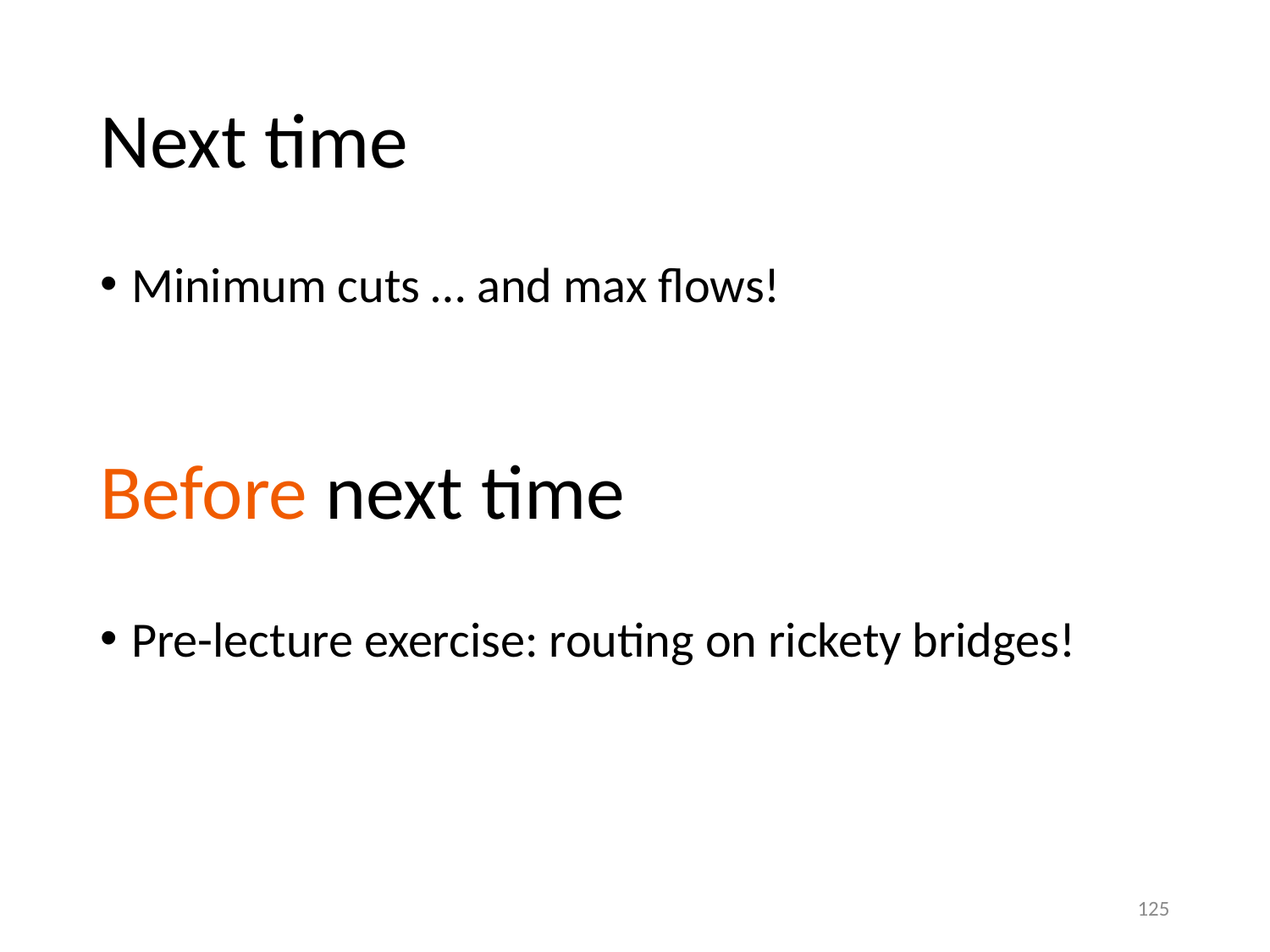

# Next time
Minimum cuts … and max flows!

Pre-lecture exercise: routing on rickety bridges!

Before next time
125